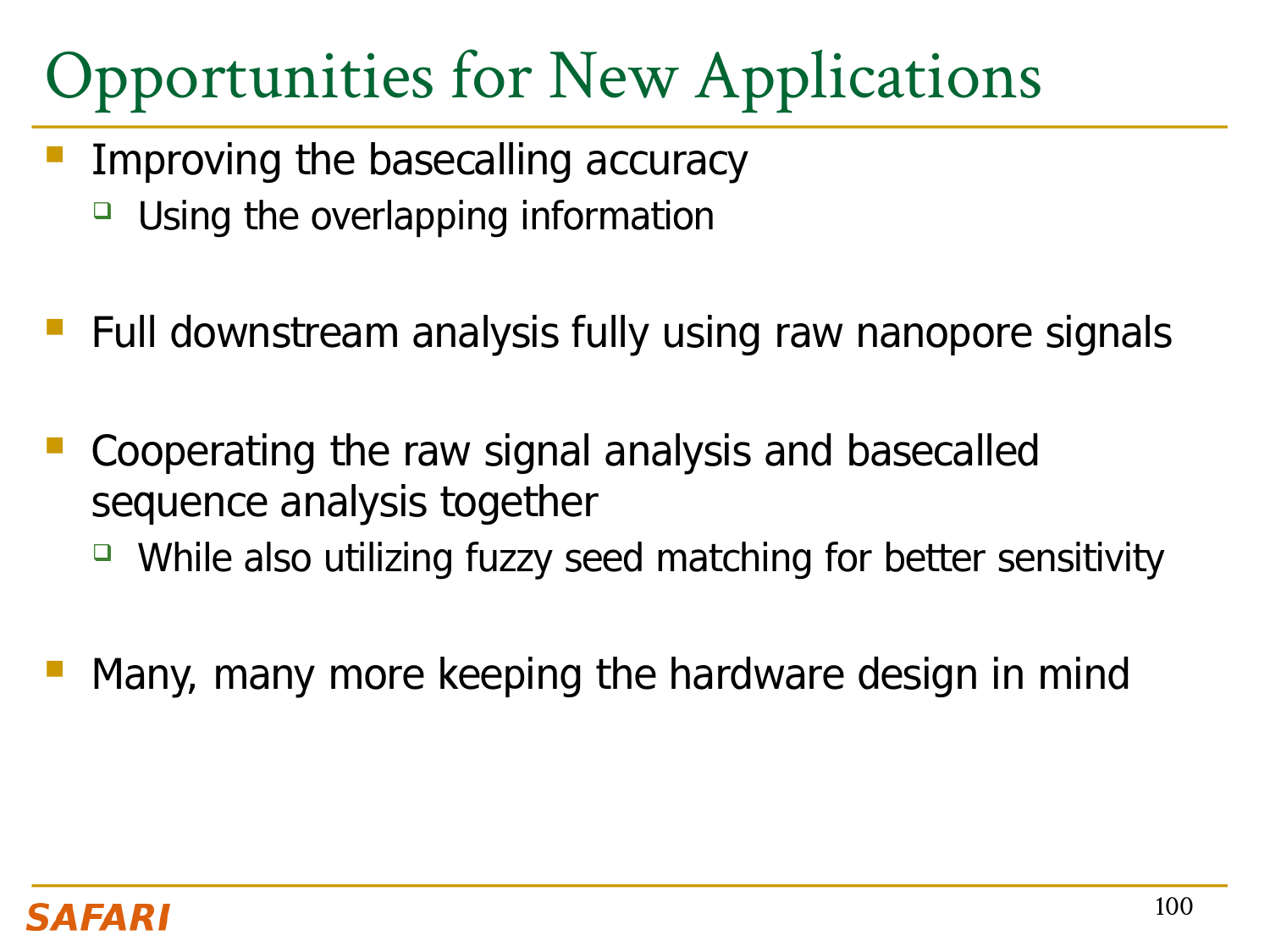

# Opportunities for New Applications
Improving the basecalling accuracy
Using the overlapping information

Full downstream analysis fully using raw nanopore signals

Cooperating the raw signal analysis and basecalled sequence analysis together
While also utilizing fuzzy seed matching for better sensitivity

Many, many more keeping the hardware design in mind
100